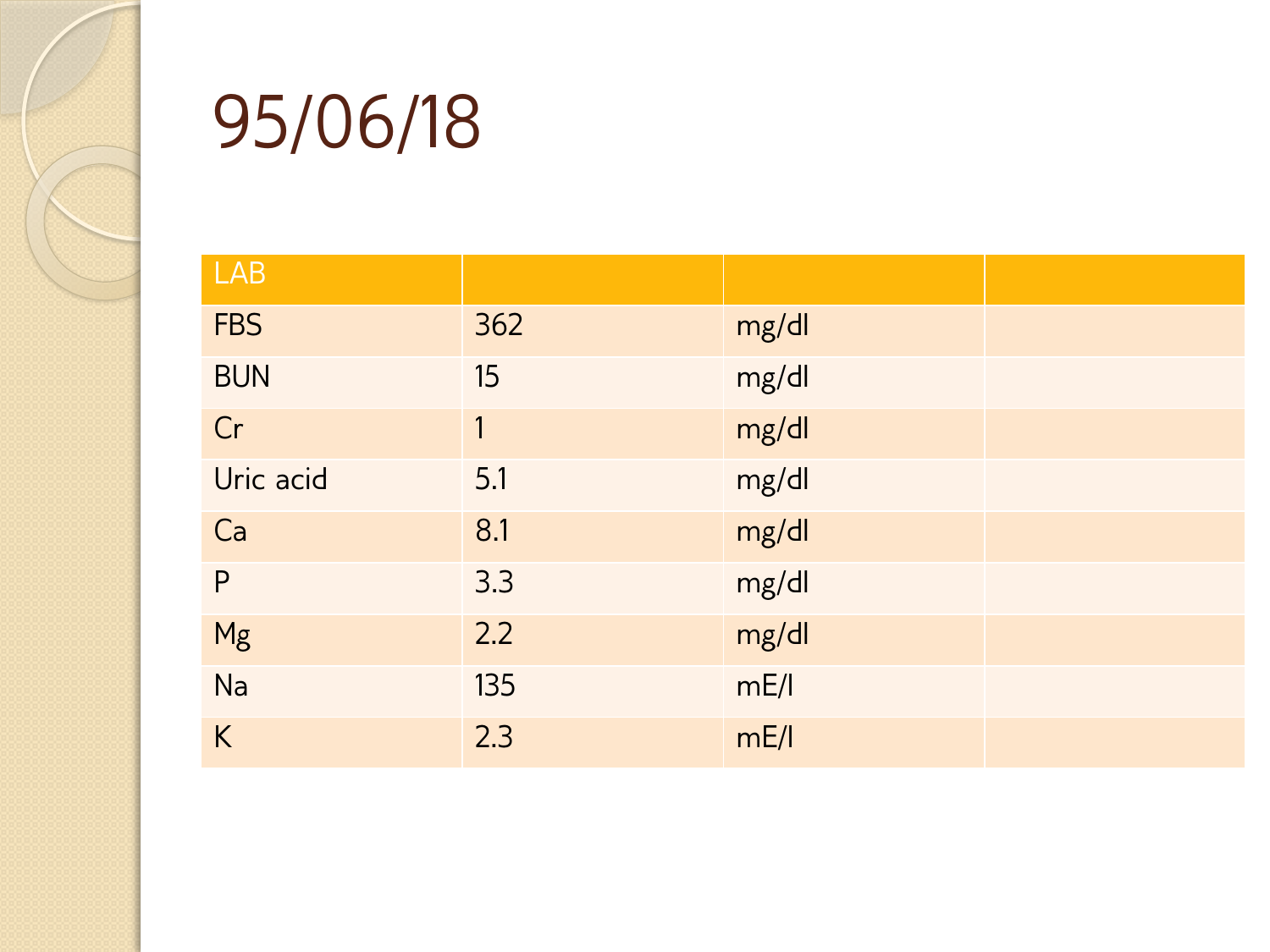

# 95/06/18
| LAB |  |  |  |
| --- | --- | --- | --- |
| FBS | 362 | mg/dl |  |
| BUN | 15 | mg/dl |  |
| Cr | 1 | mg/dl |  |
| Uric acid | 5.1 | mg/dl |  |
| Ca | 8.1 | mg/dl |  |
| P | 3.3 | mg/dl |  |
| Mg | 2.2 | mg/dl |  |
| Na | 135 | mE/l |  |
| K | 2.3 | mE/l |  |